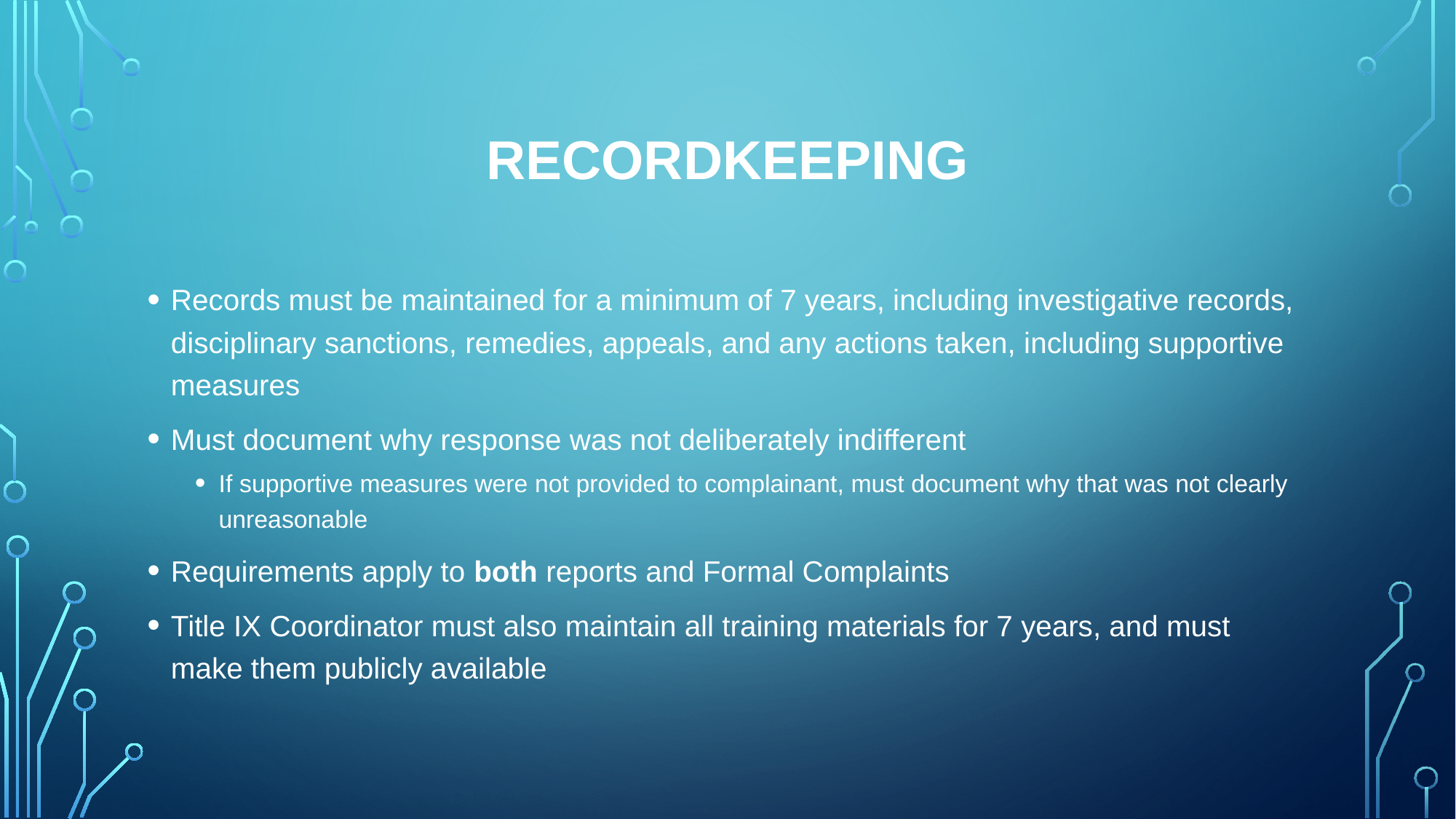

# Recordkeeping
Records must be maintained for a minimum of 7 years, including investigative records, disciplinary sanctions, remedies, appeals, and any actions taken, including supportive measures
Must document why response was not deliberately indifferent
If supportive measures were not provided to complainant, must document why that was not clearly unreasonable
Requirements apply to both reports and Formal Complaints
Title IX Coordinator must also maintain all training materials for 7 years, and must make them publicly available